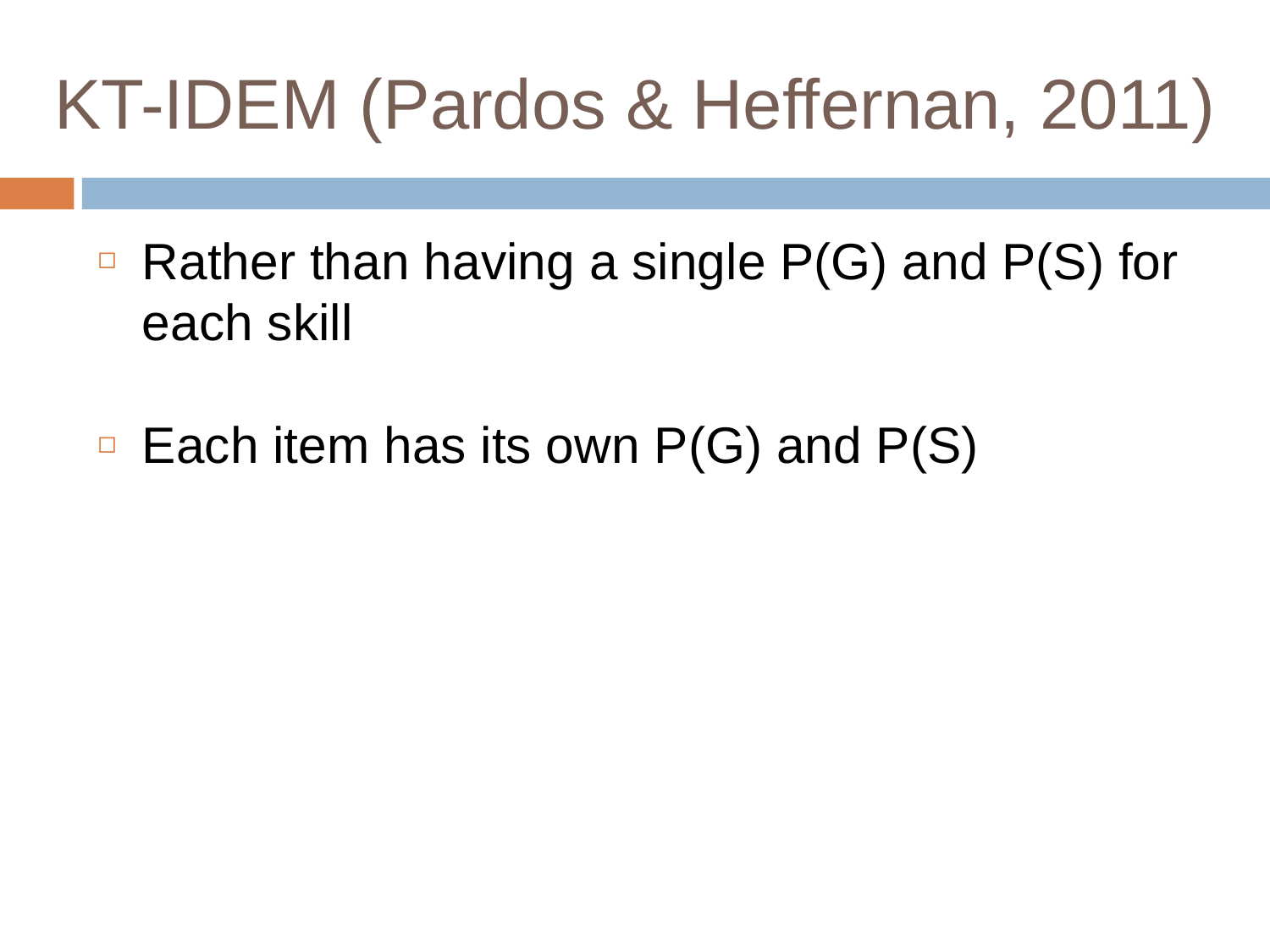

# KT-IDEM (Pardos & Heffernan, 2011)
Rather than having a single P(G) and P(S) for each skill

Each item has its own P(G) and P(S)